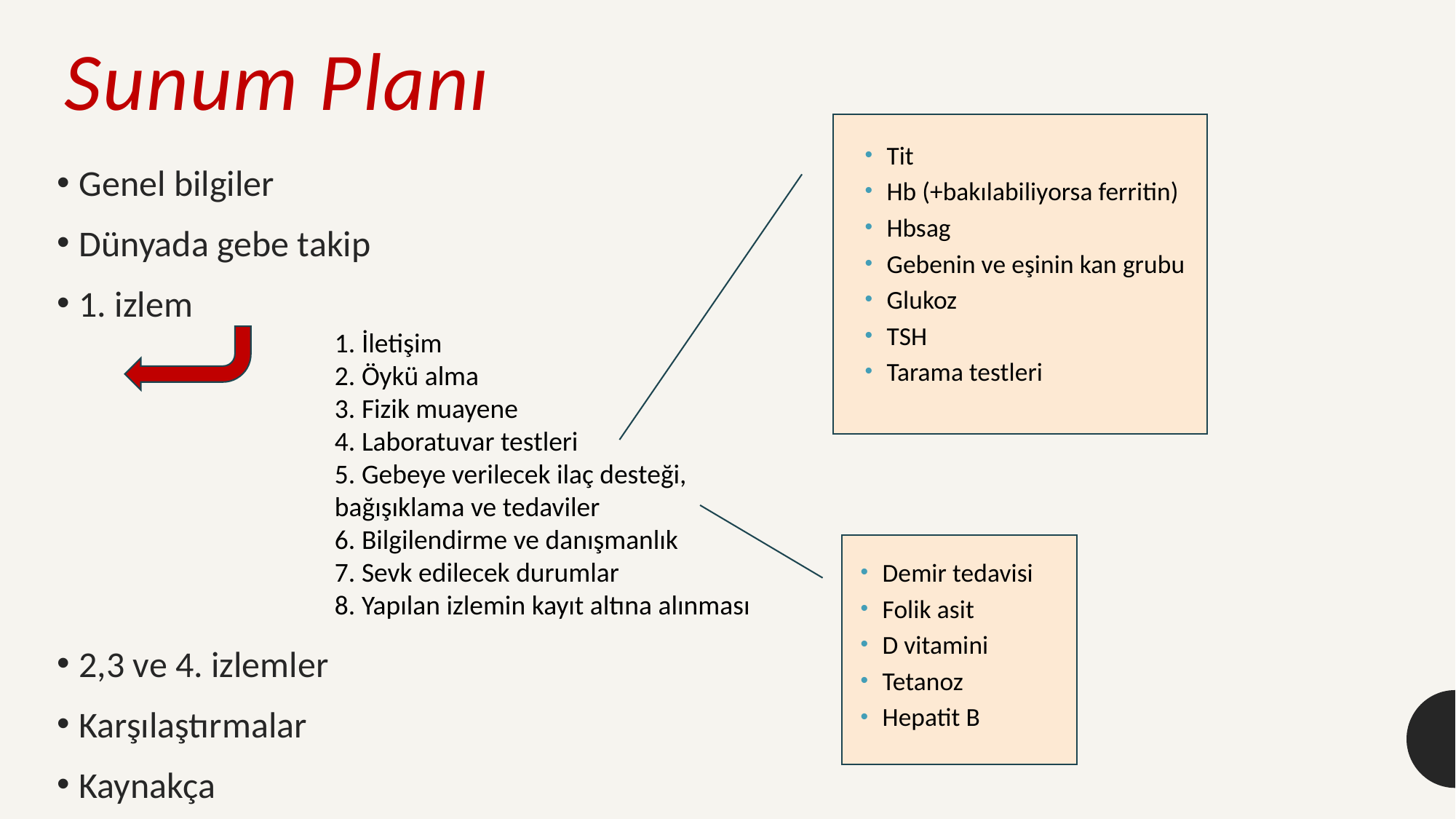

# Sunum Planı

Tit
Hb (+bakılabiliyorsa ferritin)
Hbsag
Gebenin ve eşinin kan grubu
Glukoz
TSH
Tarama testleri
Genel bilgiler
Dünyada gebe takip
1. izlem

2,3 ve 4. izlemler
Karşılaştırmalar
Kaynakça
1. İletişim
2. Öykü alma
3. Fizik muayene
4. Laboratuvar testleri
5. Gebeye verilecek ilaç desteği,    bağışıklama ve tedaviler
6. Bilgilendirme ve danışmanlık
7. Sevk edilecek durumlar
8. Yapılan izlemin kayıt altına alınması

Demir tedavisi
Folik asit
D vitamini
Tetanoz
Hepatit B